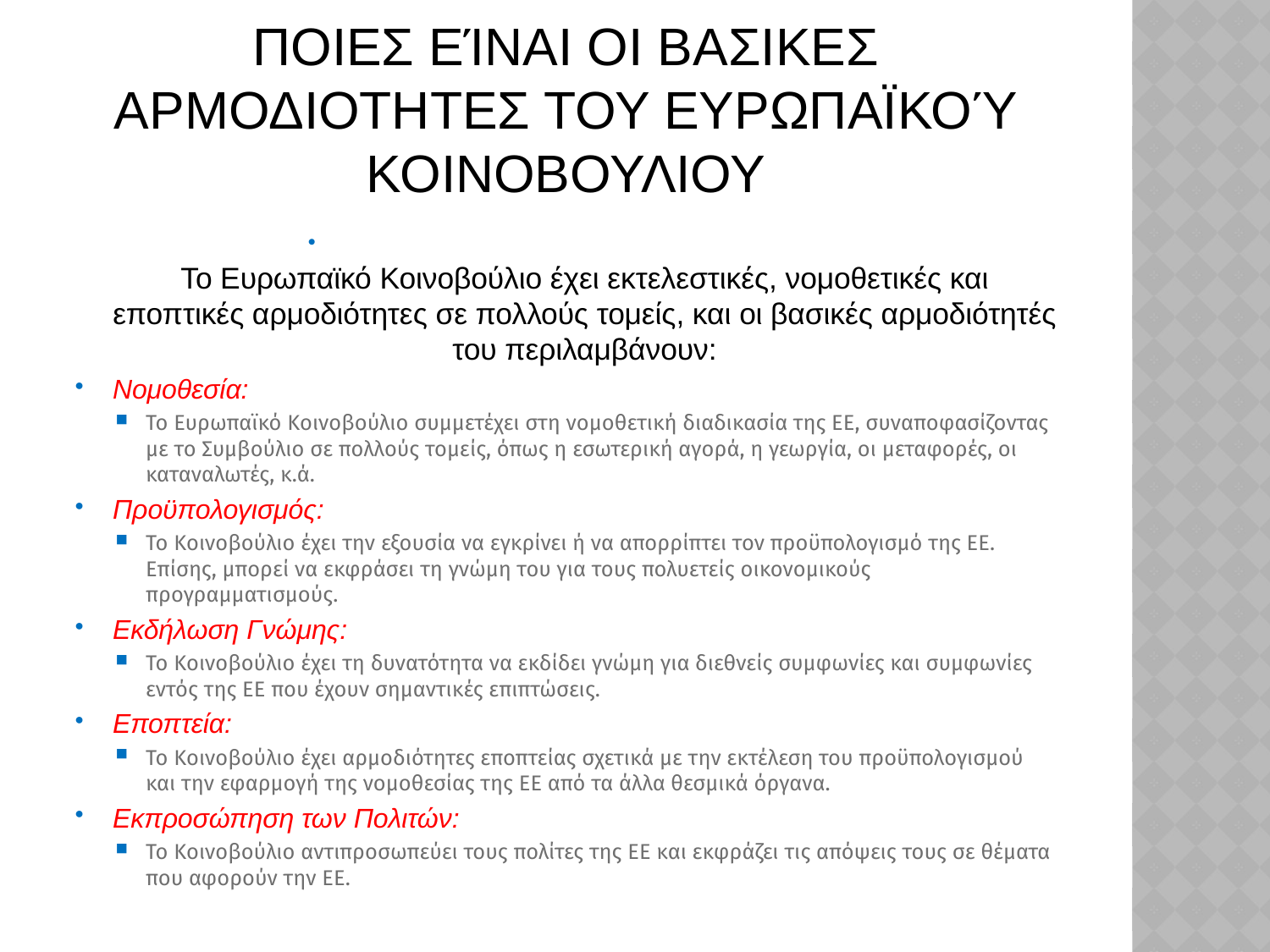

# Ποιεσ είναι οι βασικεσ αρμοδιοτητεσ του ευρωπαϊκού κοινοβουλιου
Το Ευρωπαϊκό Κοινοβούλιο έχει εκτελεστικές, νομοθετικές και εποπτικές αρμοδιότητες σε πολλούς τομείς, και οι βασικές αρμοδιότητές του περιλαμβάνουν:
Νομοθεσία:
Το Ευρωπαϊκό Κοινοβούλιο συμμετέχει στη νομοθετική διαδικασία της ΕΕ, συναποφασίζοντας με το Συμβούλιο σε πολλούς τομείς, όπως η εσωτερική αγορά, η γεωργία, οι μεταφορές, οι καταναλωτές, κ.ά.
Προϋπολογισμός:
Το Κοινοβούλιο έχει την εξουσία να εγκρίνει ή να απορρίπτει τον προϋπολογισμό της ΕΕ. Επίσης, μπορεί να εκφράσει τη γνώμη του για τους πολυετείς οικονομικούς προγραμματισμούς.
Εκδήλωση Γνώμης:
Το Κοινοβούλιο έχει τη δυνατότητα να εκδίδει γνώμη για διεθνείς συμφωνίες και συμφωνίες εντός της ΕΕ που έχουν σημαντικές επιπτώσεις.
Εποπτεία:
Το Κοινοβούλιο έχει αρμοδιότητες εποπτείας σχετικά με την εκτέλεση του προϋπολογισμού και την εφαρμογή της νομοθεσίας της ΕΕ από τα άλλα θεσμικά όργανα.
Εκπροσώπηση των Πολιτών:
Το Κοινοβούλιο αντιπροσωπεύει τους πολίτες της ΕΕ και εκφράζει τις απόψεις τους σε θέματα που αφορούν την ΕΕ.